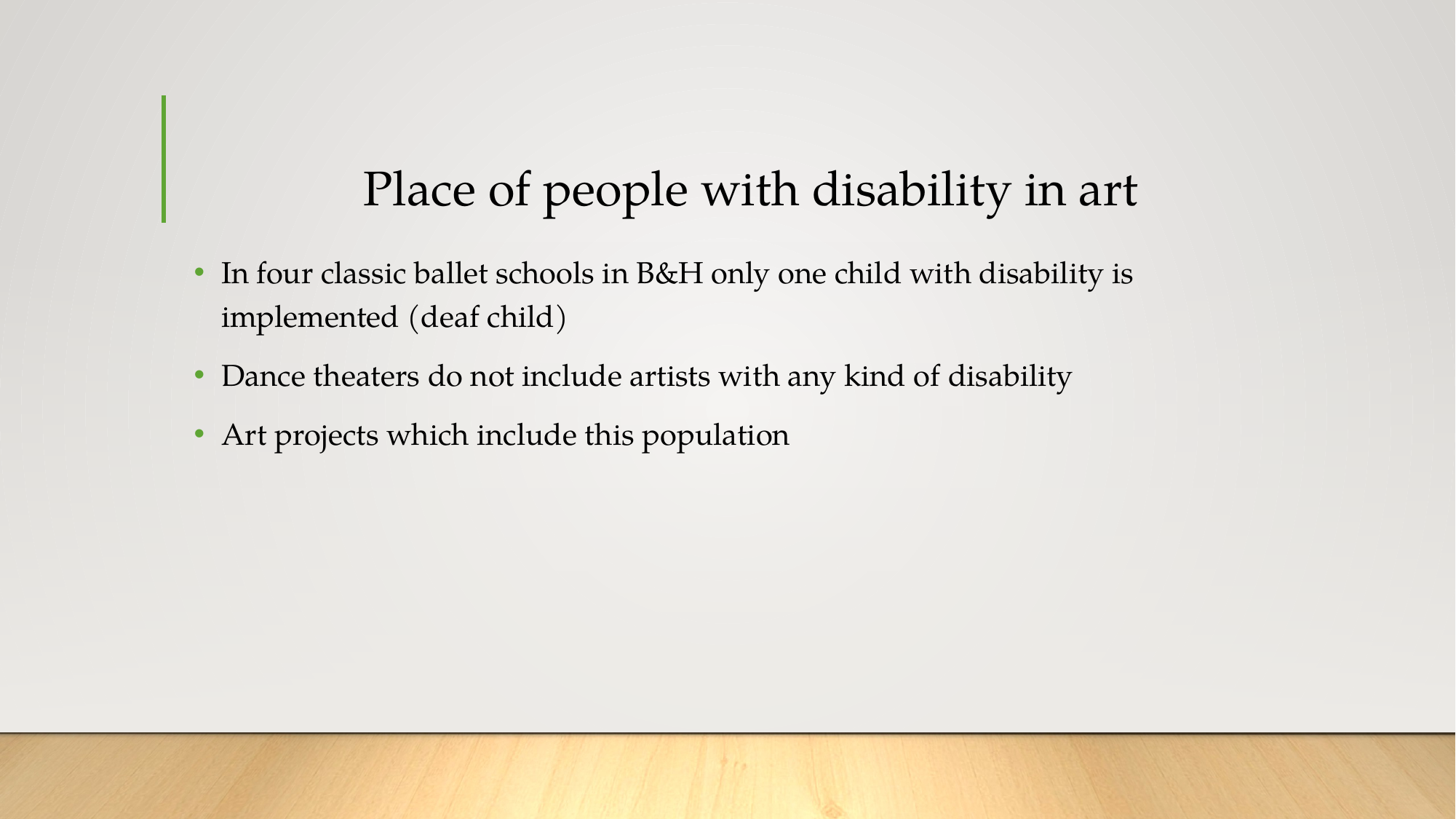

# Place of people with disability in art
In four classic ballet schools in B&H only one child with disability is implemented (deaf child)
Dance theaters do not include artists with any kind of disability
Art projects which include this population